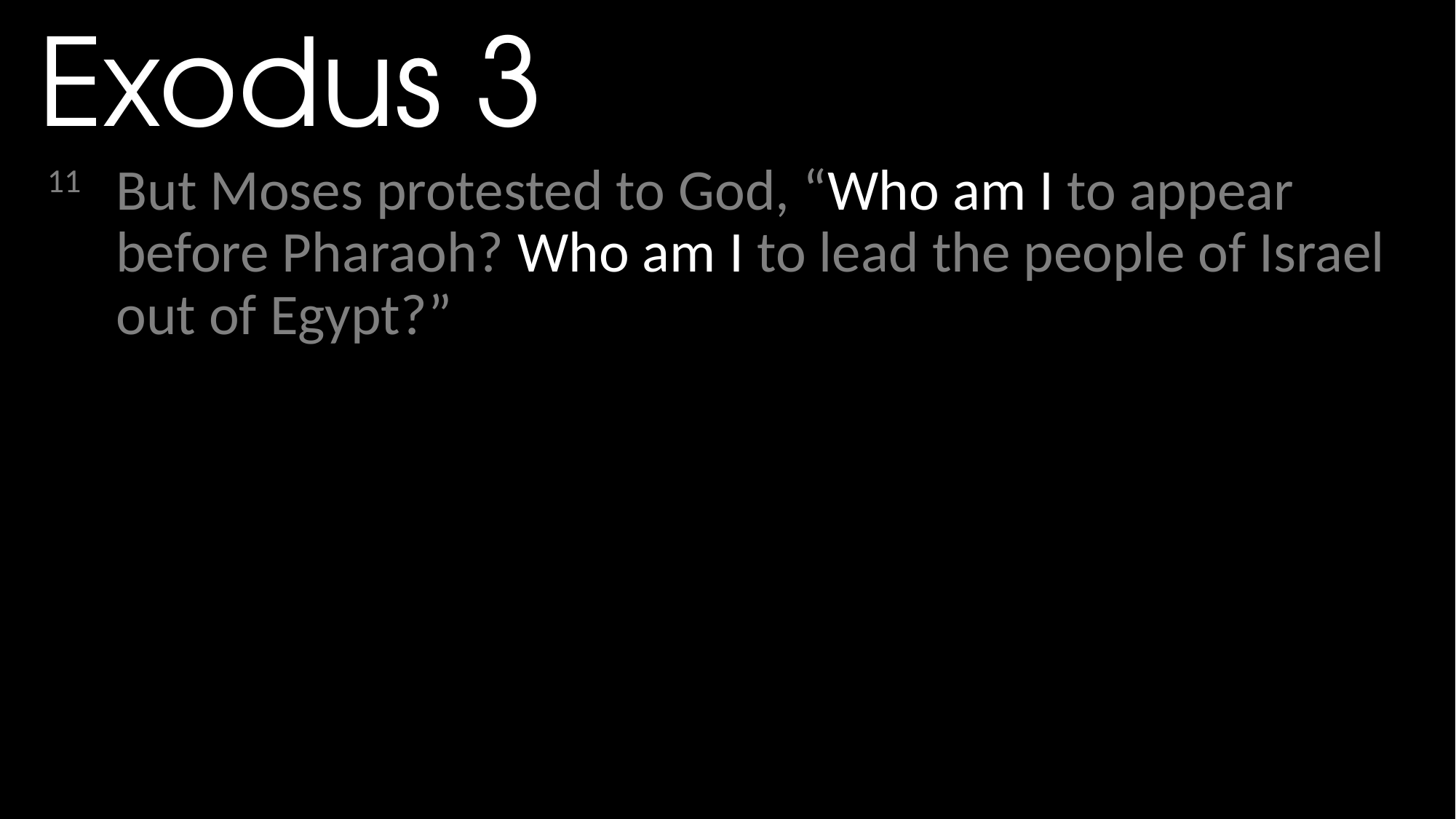

Exodus 3
11 	But Moses protested to God, “Who am I to appear before Pharaoh? Who am I to lead the people of Israel out of Egypt?”